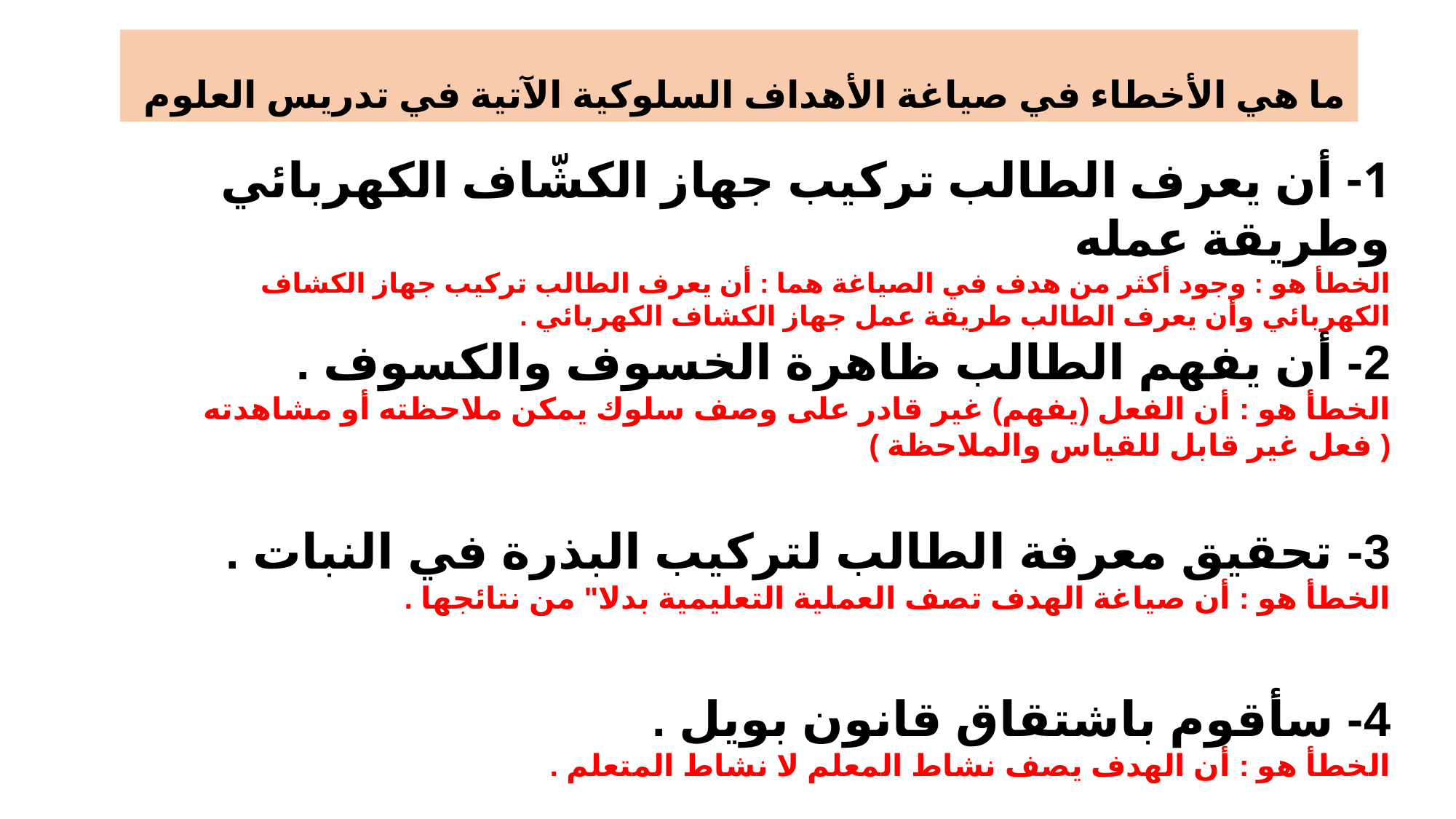

# ما هي الأخطاء في صياغة الأهداف السلوكية الآتية في تدريس العلوم

1- أن يعرف الطالب تركيب جهاز الكشّاف الكهربائي وطريقة عمله
الخطأ هو : وجود أكثر من هدف في الصياغة هما : أن يعرف الطالب تركيب جهاز الكشاف الكهربائي وأن يعرف الطالب طريقة عمل جهاز الكشاف الكهربائي .
2- أن يفهم الطالب ظاهرة الخسوف والكسوف .
الخطأ هو : أن الفعل (يفهم) غير قادر على وصف سلوك يمكن ملاحظته أو مشاهدته ( فعل غير قابل للقياس والملاحظة )
3- تحقيق معرفة الطالب لتركيب البذرة في النبات .
الخطأ هو : أن صياغة الهدف تصف العملية التعليمية بدلا" من نتائجها .
4- سأقوم باشتقاق قانون بويل .
الخطأ هو : أن الهدف يصف نشاط المعلم لا نشاط المتعلم .